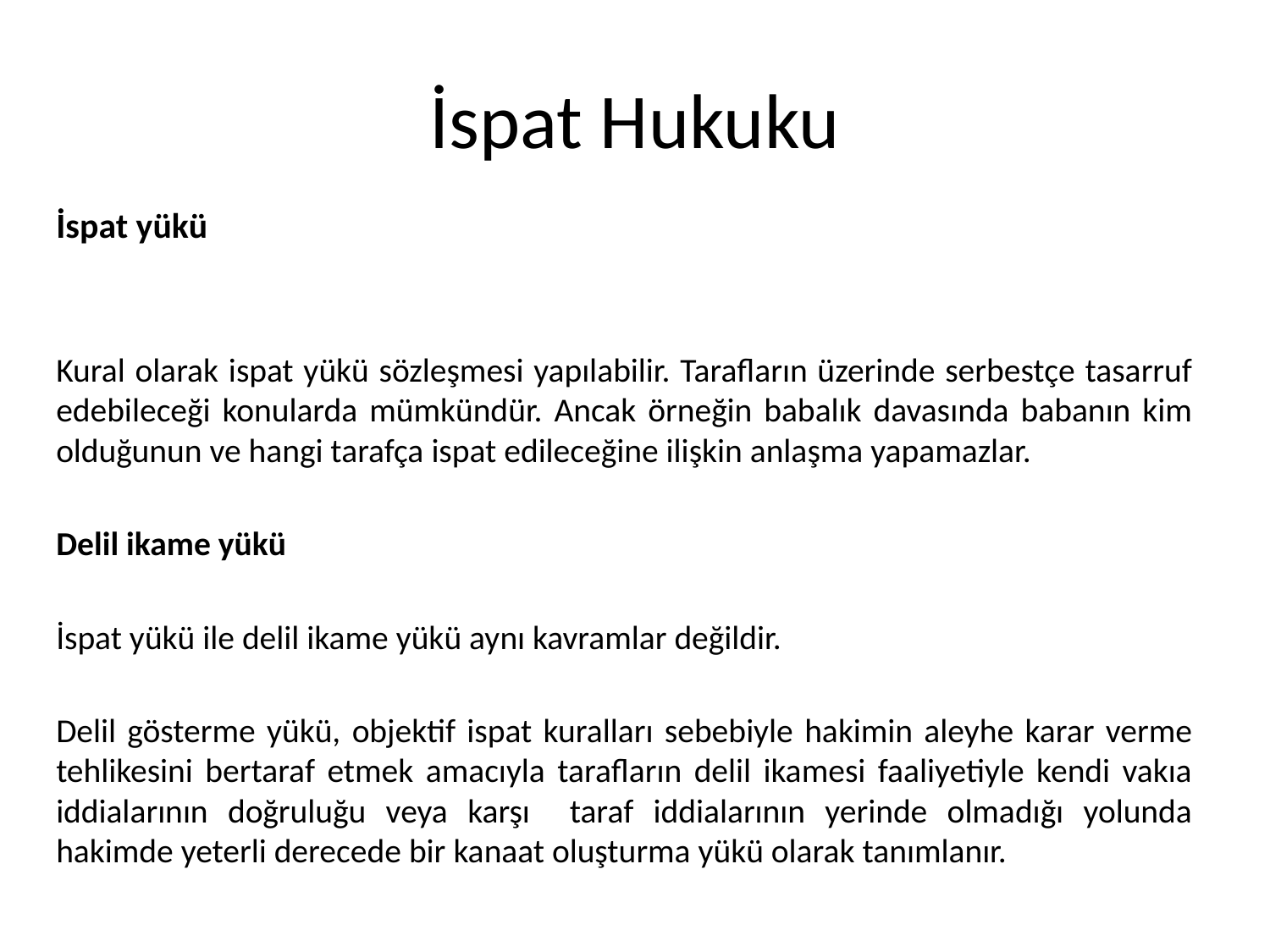

# İspat Hukuku
İspat yükü

Kural olarak ispat yükü sözleşmesi yapılabilir. Tarafların üzerinde serbestçe tasarruf edebileceği konularda mümkündür. Ancak örneğin babalık davasında babanın kim olduğunun ve hangi tarafça ispat edileceğine ilişkin anlaşma yapamazlar.

Delil ikame yükü

İspat yükü ile delil ikame yükü aynı kavramlar değildir.

Delil gösterme yükü, objektif ispat kuralları sebebiyle hakimin aleyhe karar verme tehlikesini bertaraf etmek amacıyla tarafların delil ikamesi faaliyetiyle kendi vakıa iddialarının doğruluğu veya karşı  taraf iddialarının yerinde olmadığı yolunda hakimde yeterli derecede bir kanaat oluşturma yükü olarak tanımlanır.